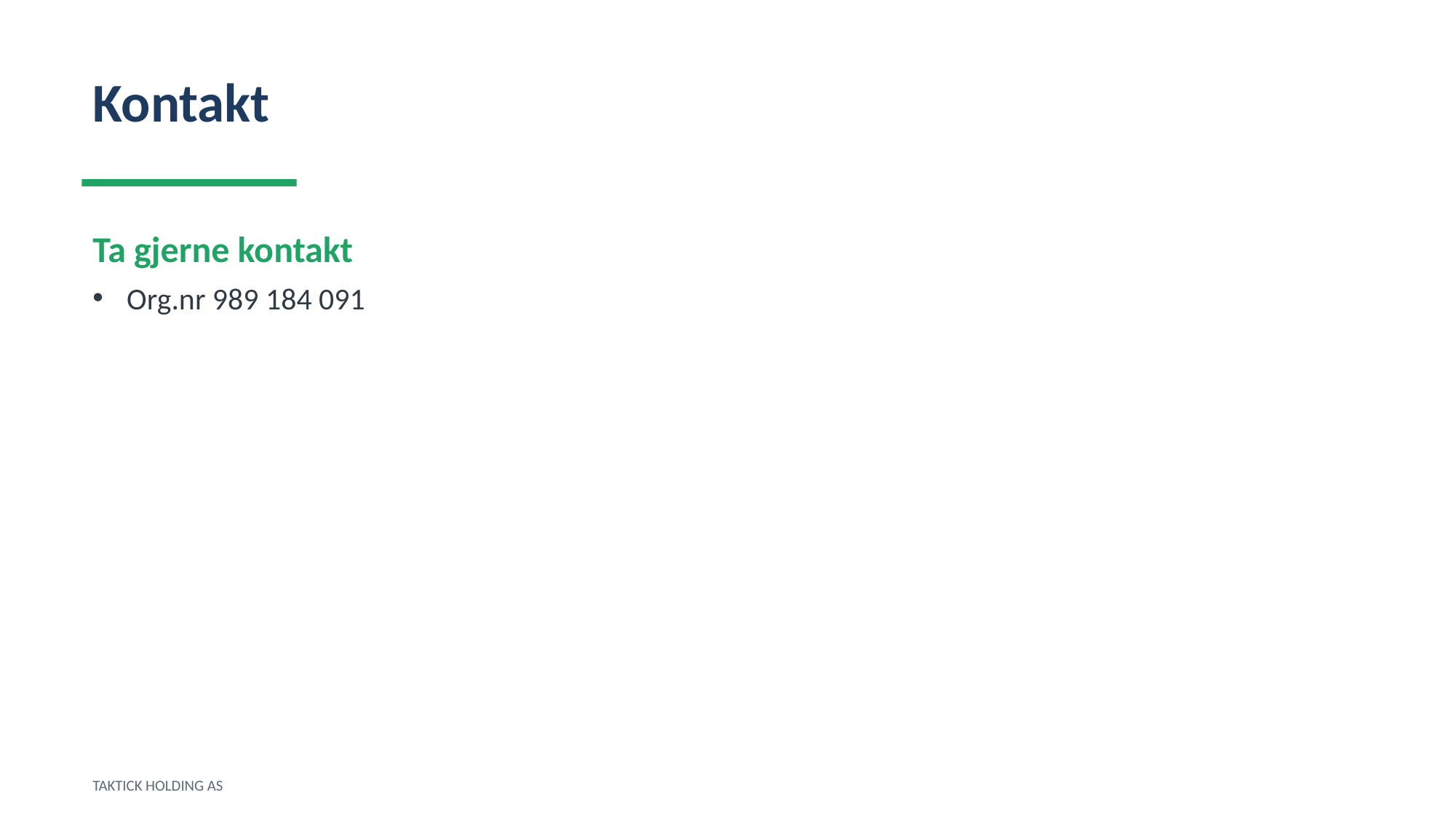

Kontakt

Ta gjerne kontakt
Org.nr 989 184 091
TAKTICK HOLDING AS